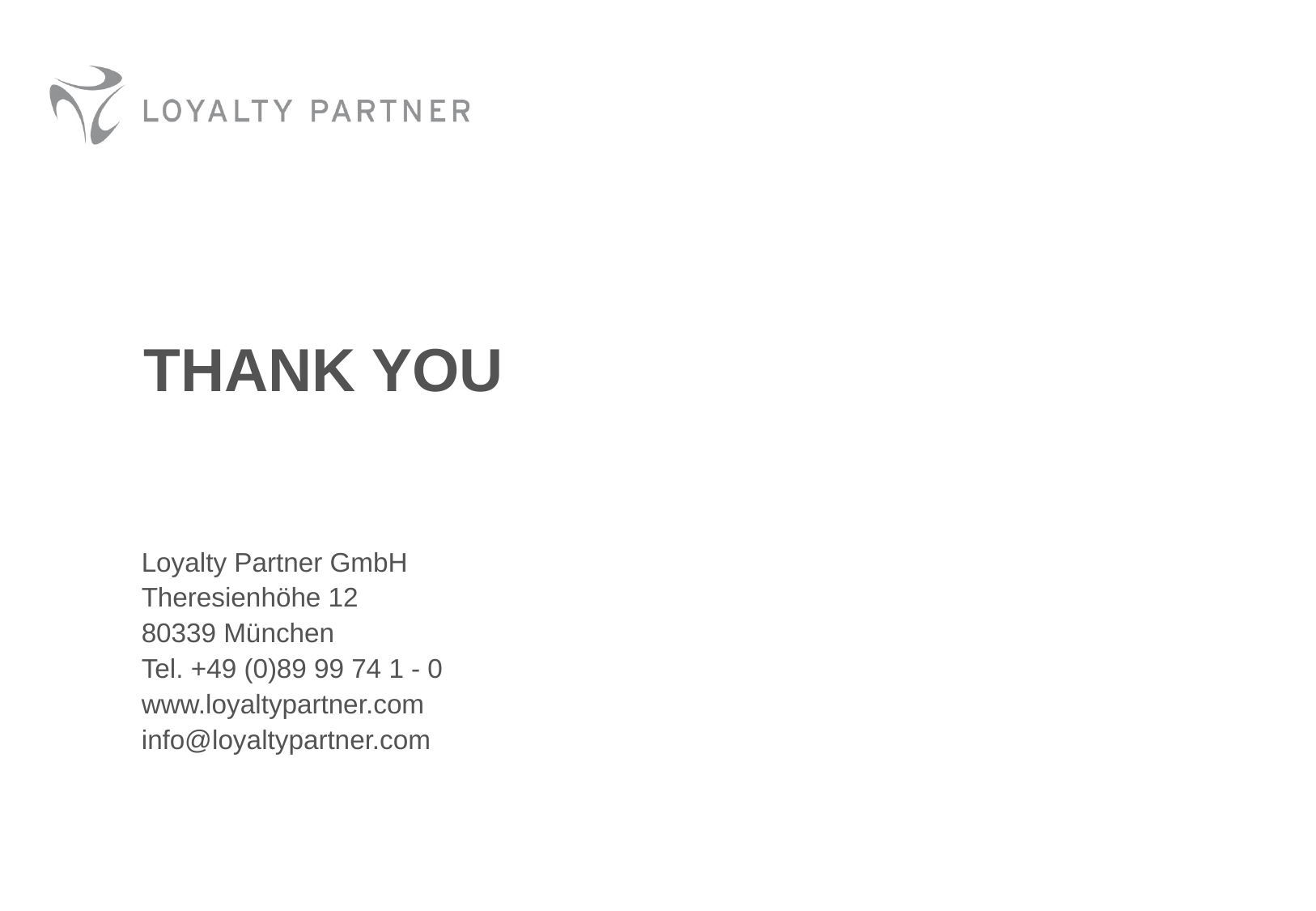

# THANK YOU
Loyalty Partner GmbH
Theresienhöhe 12
80339 München
Tel. +49 (0)89 99 74 1 - 0
www.loyaltypartner.com
info@loyaltypartner.com